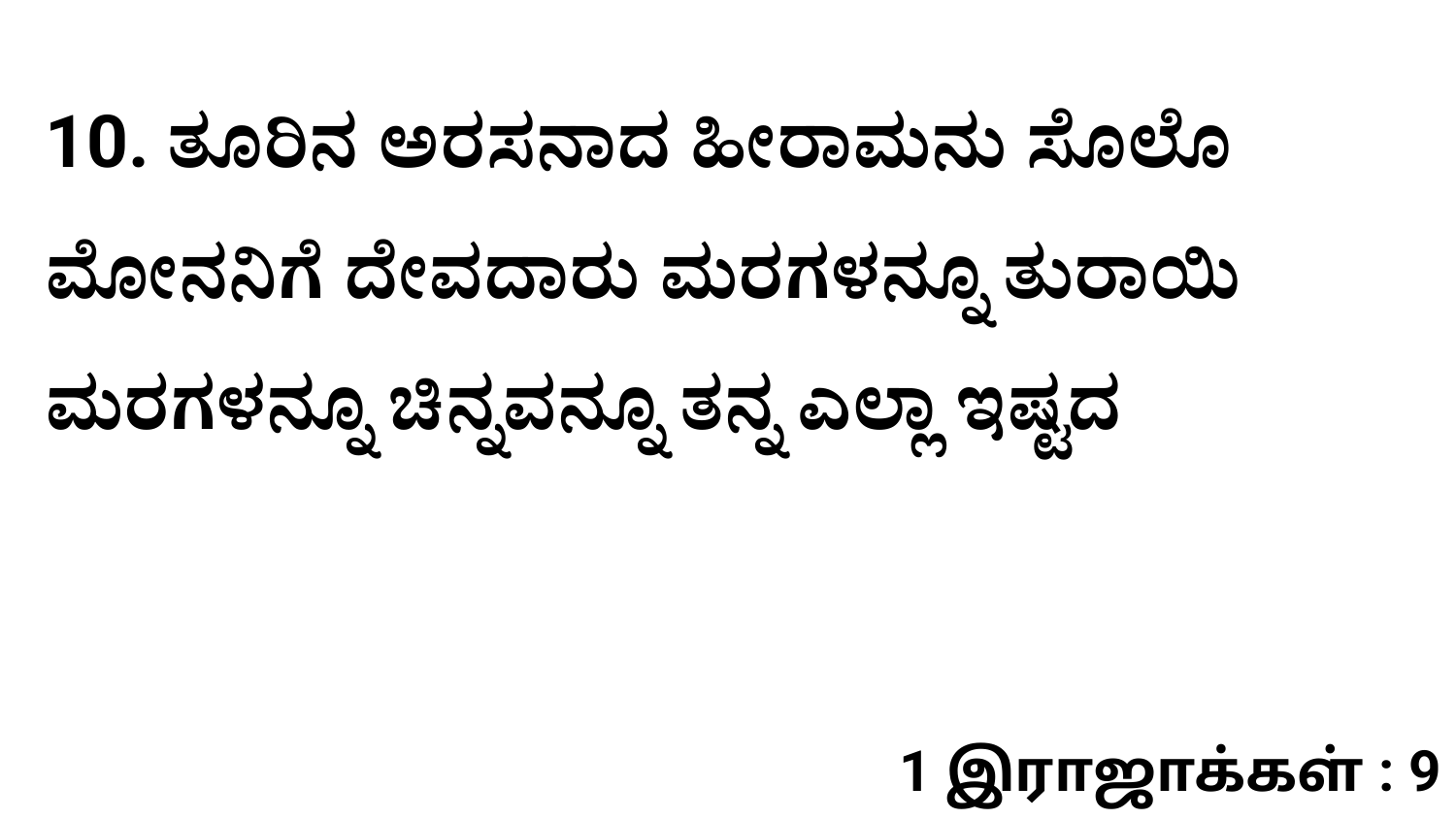

10. ತೂರಿನ ಅರಸನಾದ ಹೀರಾಮನು ಸೊಲೊ ಮೋನನಿಗೆ ದೇವದಾರು ಮರಗಳನ್ನೂ ತುರಾಯಿ ಮರಗಳನ್ನೂ ಚಿನ್ನವನ್ನೂ ತನ್ನ ಎಲ್ಲಾ ಇಷ್ಟದ
1 இராஜாக்கள் : 9